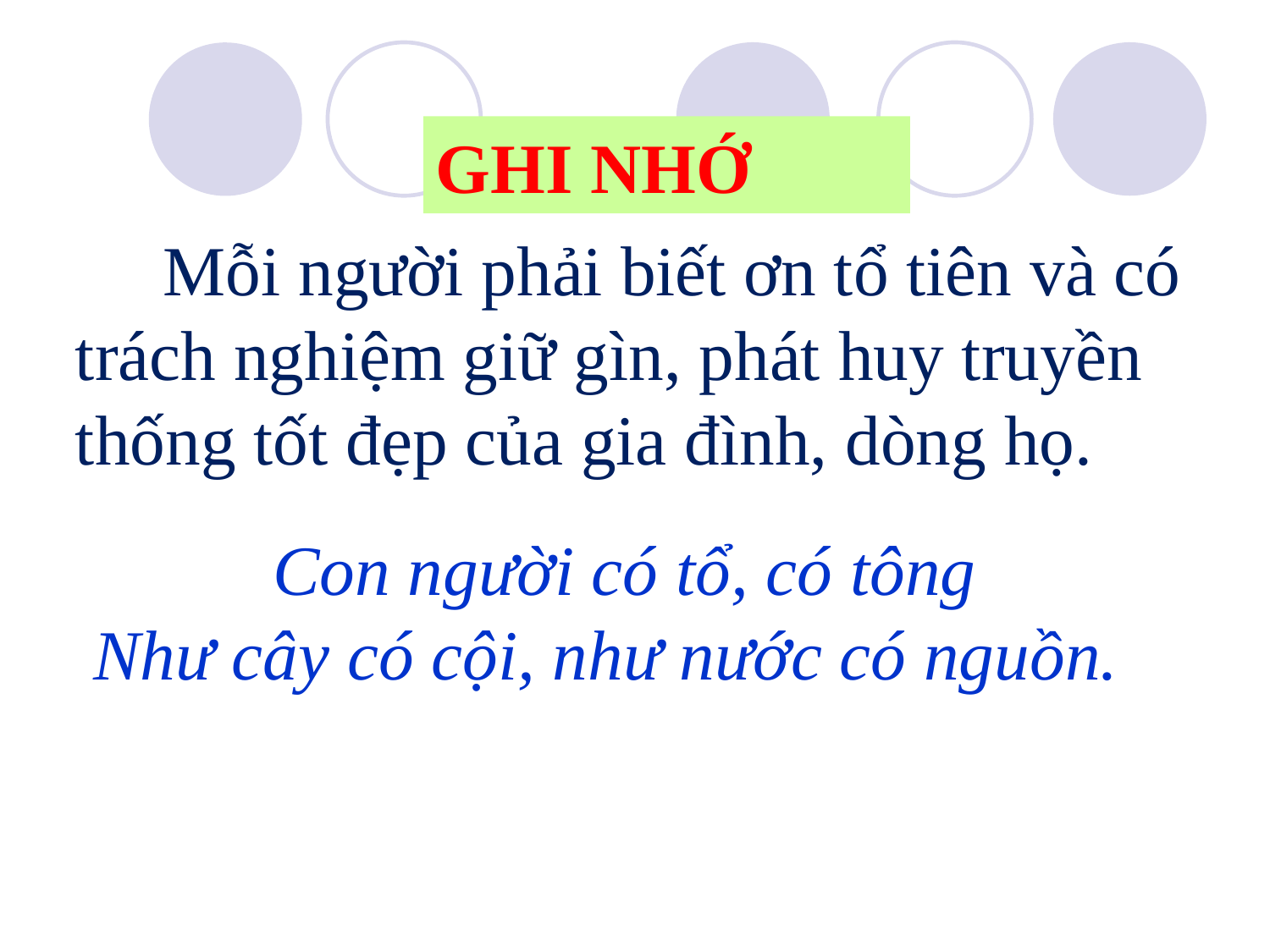

GHI NHỚ
     Mỗi người phải biết ơn tổ tiên và có trách nghiệm giữ gìn, phát huy truyền thống tốt đẹp của gia đình, dòng họ.
          Con người có tổ, có tông
 Như cây có cội, như nước có nguồn.